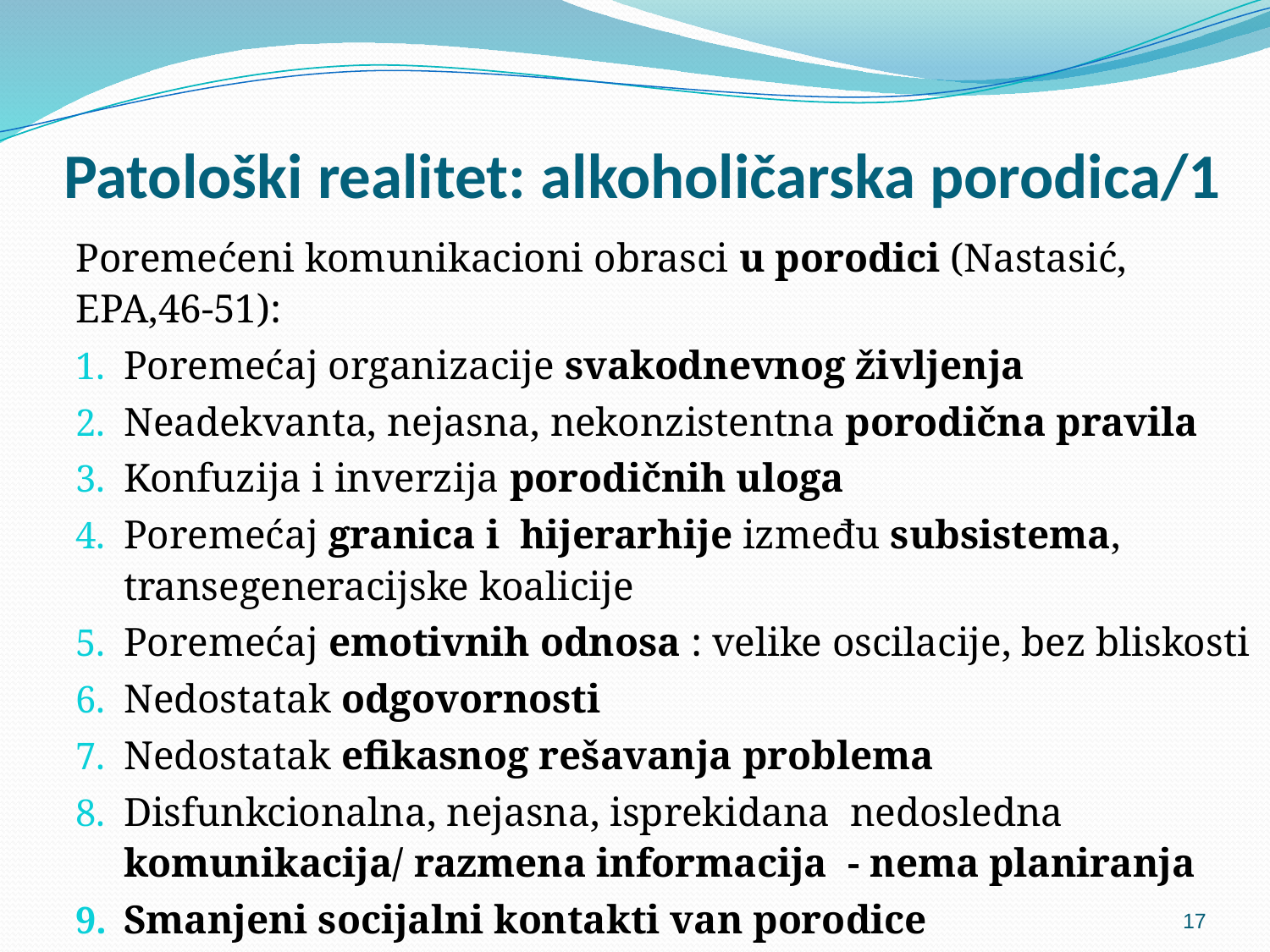

# Patološki realitet: alkoholičarska porodica/1
Poremećeni komunikacioni obrasci u porodici (Nastasić, EPA,46-51):
Poremećaj organizacije svakodnevnog življenja
Neadekvanta, nejasna, nekonzistentna porodična pravila
Konfuzija i inverzija porodičnih uloga
Poremećaj granica i  hijerarhije između subsistema, transegeneracijske koalicije
Poremećaj emotivnih odnosa : velike oscilacije, bez bliskosti
Nedostatak odgovornosti
Nedostatak efikasnog rešavanja problema
Disfunkcionalna, nejasna, isprekidana  nedosledna komunikacija/ razmena informacija  - nema planiranja
Smanjeni socijalni kontakti van porodice
17